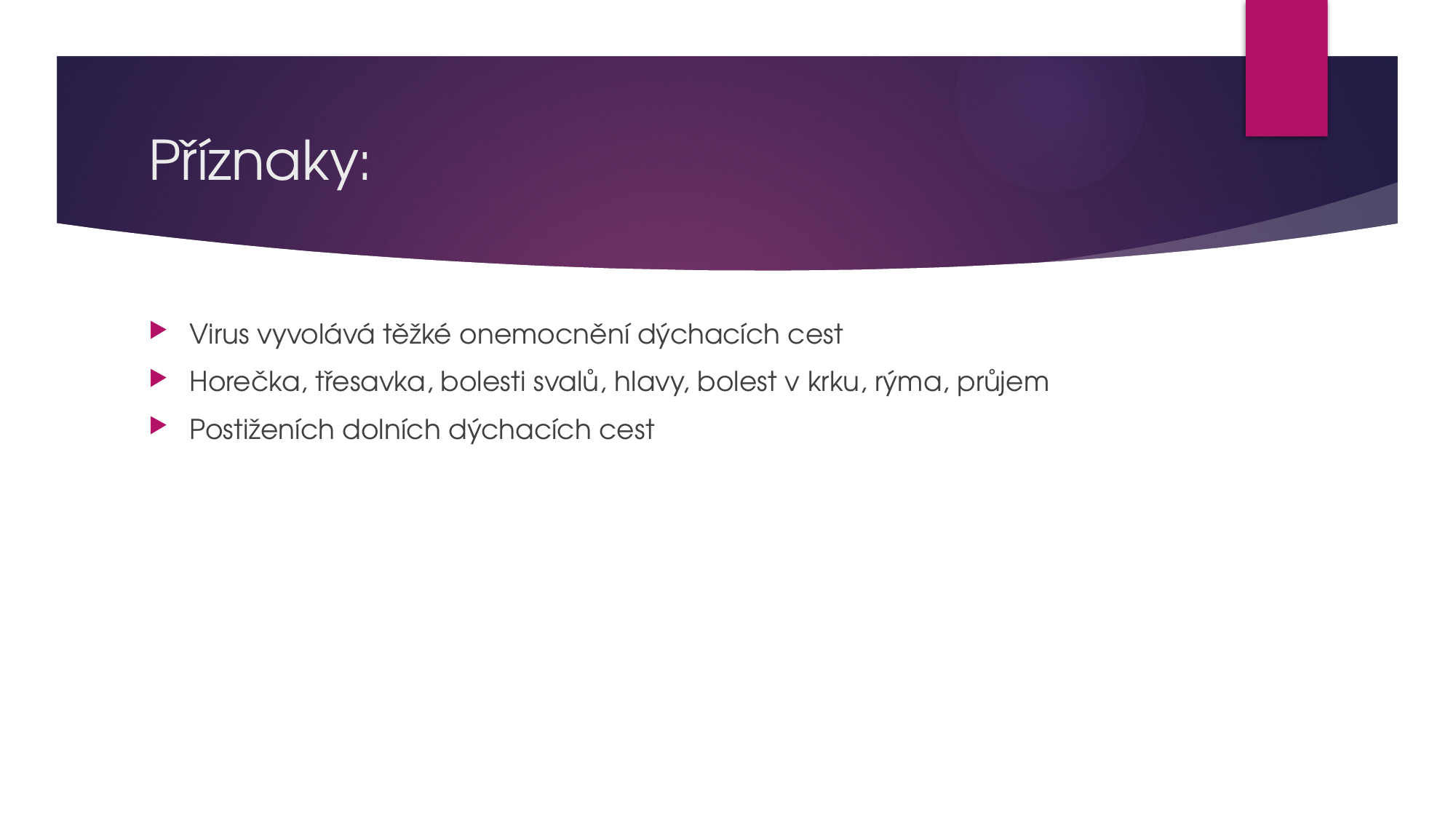

# Příznaky:
Virus vyvolává těžké onemocnění dýchacích cest
Horečka, třesavka, bolesti svalů, hlavy, bolest v krku, rýma, průjem
Postiženích dolních dýchacích cest